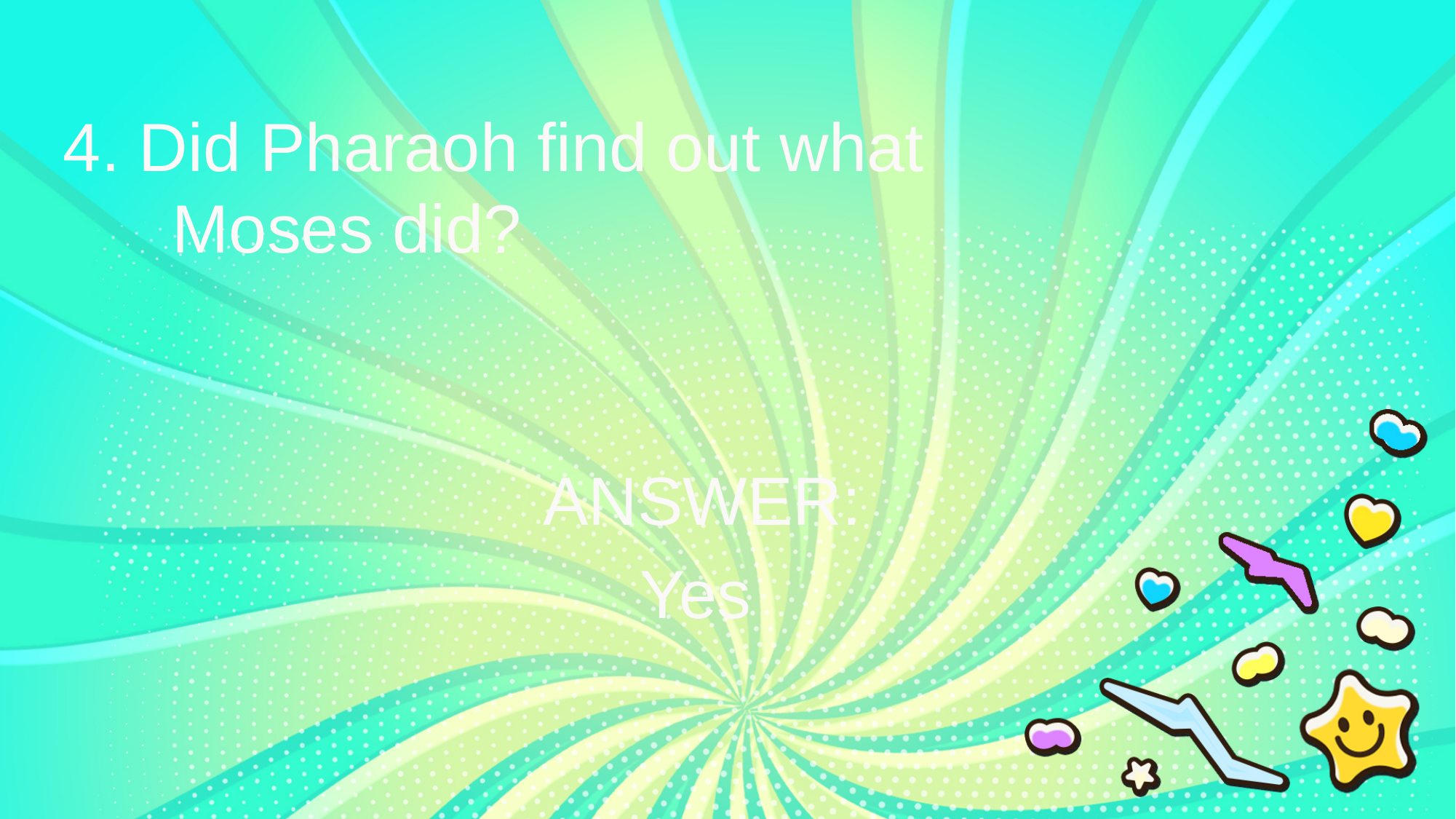

4. Did Pharaoh find out what
	Moses did?
ANSWER:
Yes